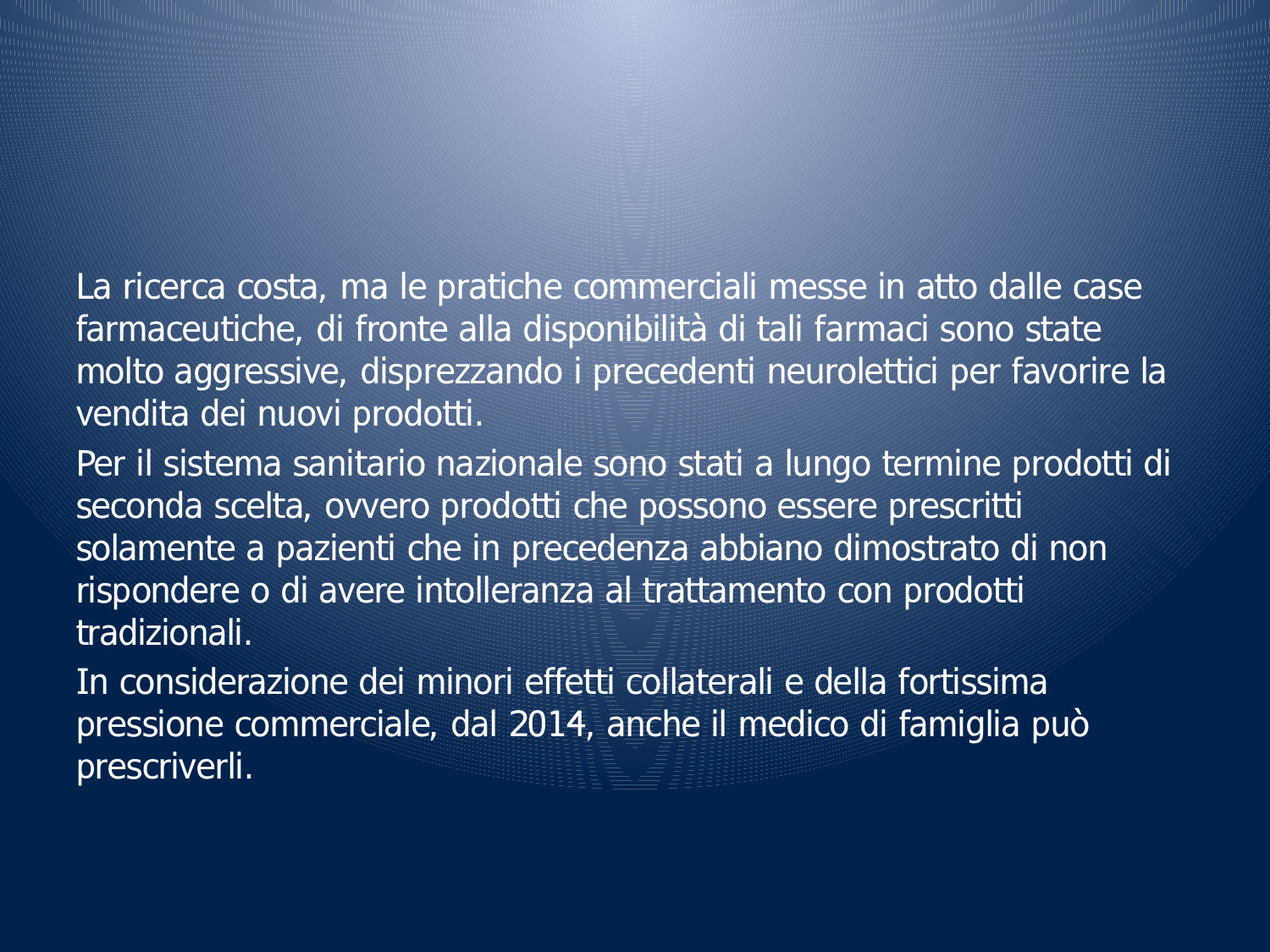

#
La ricerca costa, ma le pratiche commerciali messe in atto dalle case farmaceutiche, di fronte alla disponibilità di tali farmaci sono state molto aggressive, disprezzando i precedenti neurolettici per favorire la vendita dei nuovi prodotti.
Per il sistema sanitario nazionale sono stati a lungo termine prodotti di seconda scelta, ovvero prodotti che possono essere prescritti solamente a pazienti che in precedenza abbiano dimostrato di non rispondere o di avere intolleranza al trattamento con prodotti tradizionali.
In considerazione dei minori effetti collaterali e della fortissima pressione commerciale, dal 2014, anche il medico di famiglia può prescriverli.